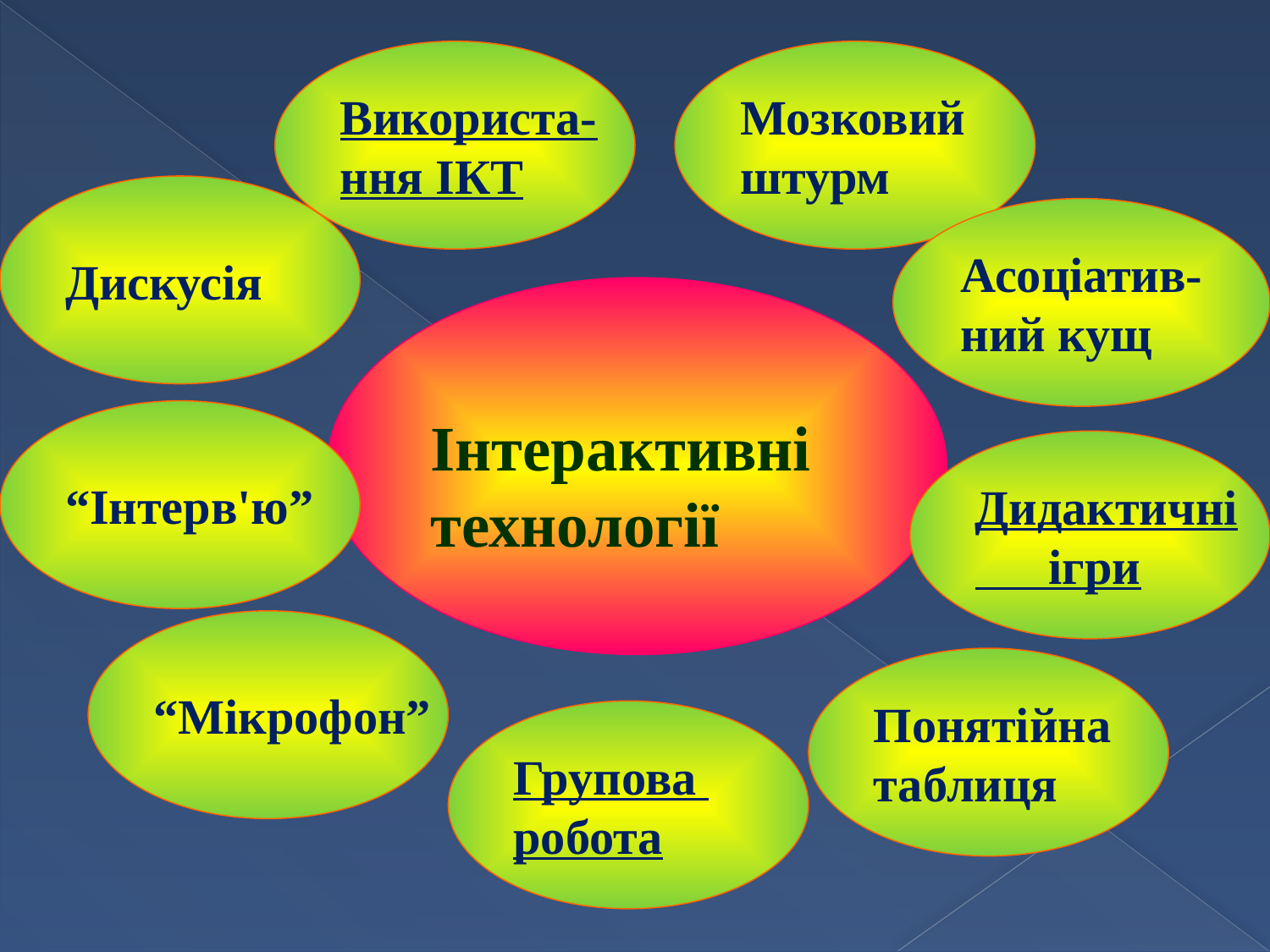

Використа-
ння ІКТ
Мозковий
штурм
Дискусія
Асоціатив-
ний кущ

Інтерактивні
технології
“Інтерв'ю”
Дидактичні
      ігри
“Мікрофон”
Понятійна
таблиця
Групова
робота